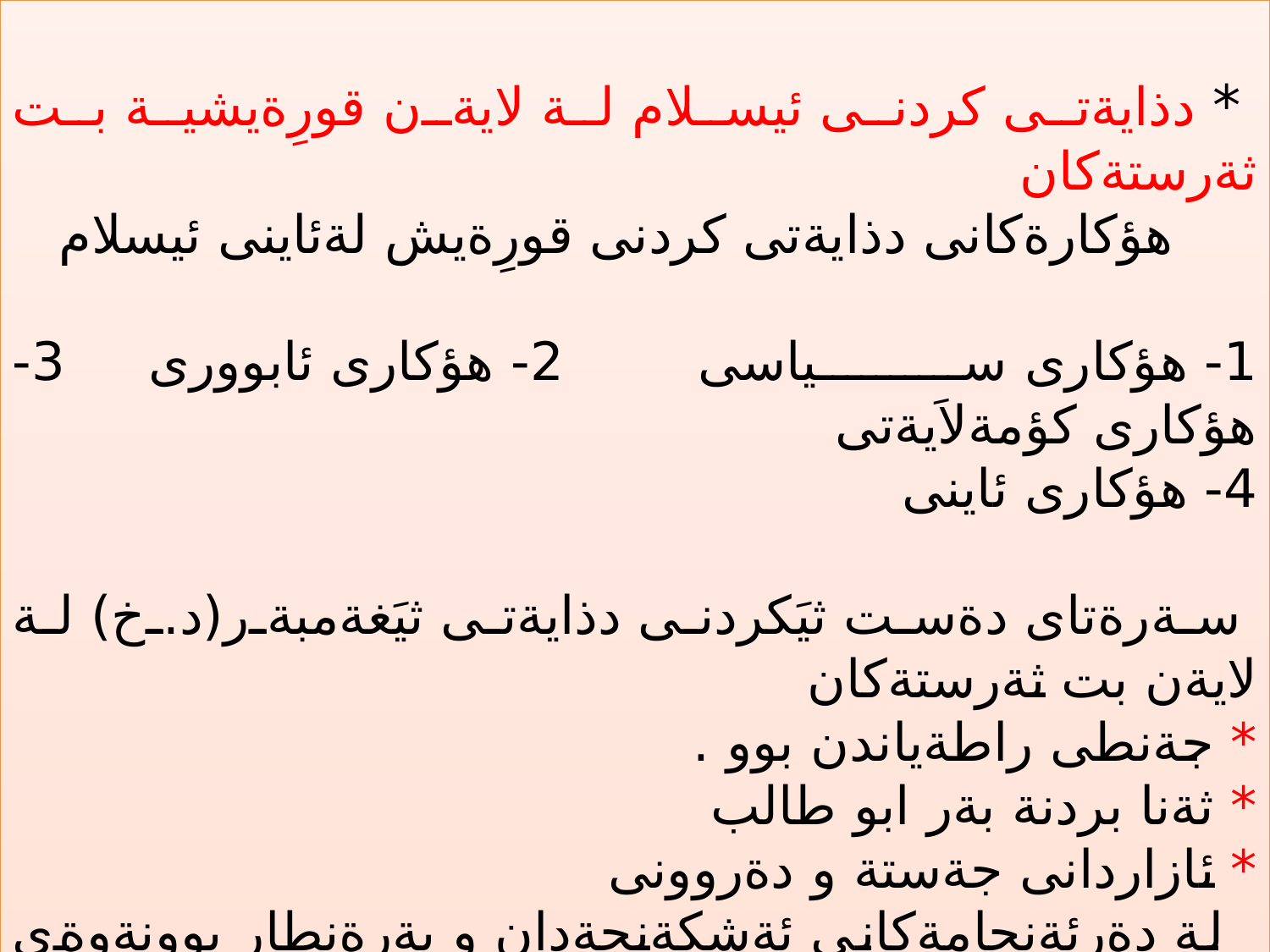

* دذايةتى كردنى ئيسلام لة لايةن قورِةيشية بت ثةرستةكان
     هؤكارةكانى دذايةتى كردنى قورِةيش لةئاينى ئيسلام

1- هؤكارى سياسى        2- هؤكارى ئابوورى     3- هؤكارى كؤمةلاَيةتى
4- هؤكارى ئاينى

 سةرةتاى دةست ثيَكردنى دذايةتى ثيَغةمبةر(د.خ) لة لايةن بت ثةرستةكان
* جةنطى راطةياندن بوو .
* ثةنا بردنة بةر ابو طالب
* ئازاردانى جةستة و دةروونى
  لة دةرئةنجامةكانى ئةشكةنجةدان و بةرةنطار بوونةوةى موسلَمانان (كؤض بؤ
  حةبةشة) روويدا .